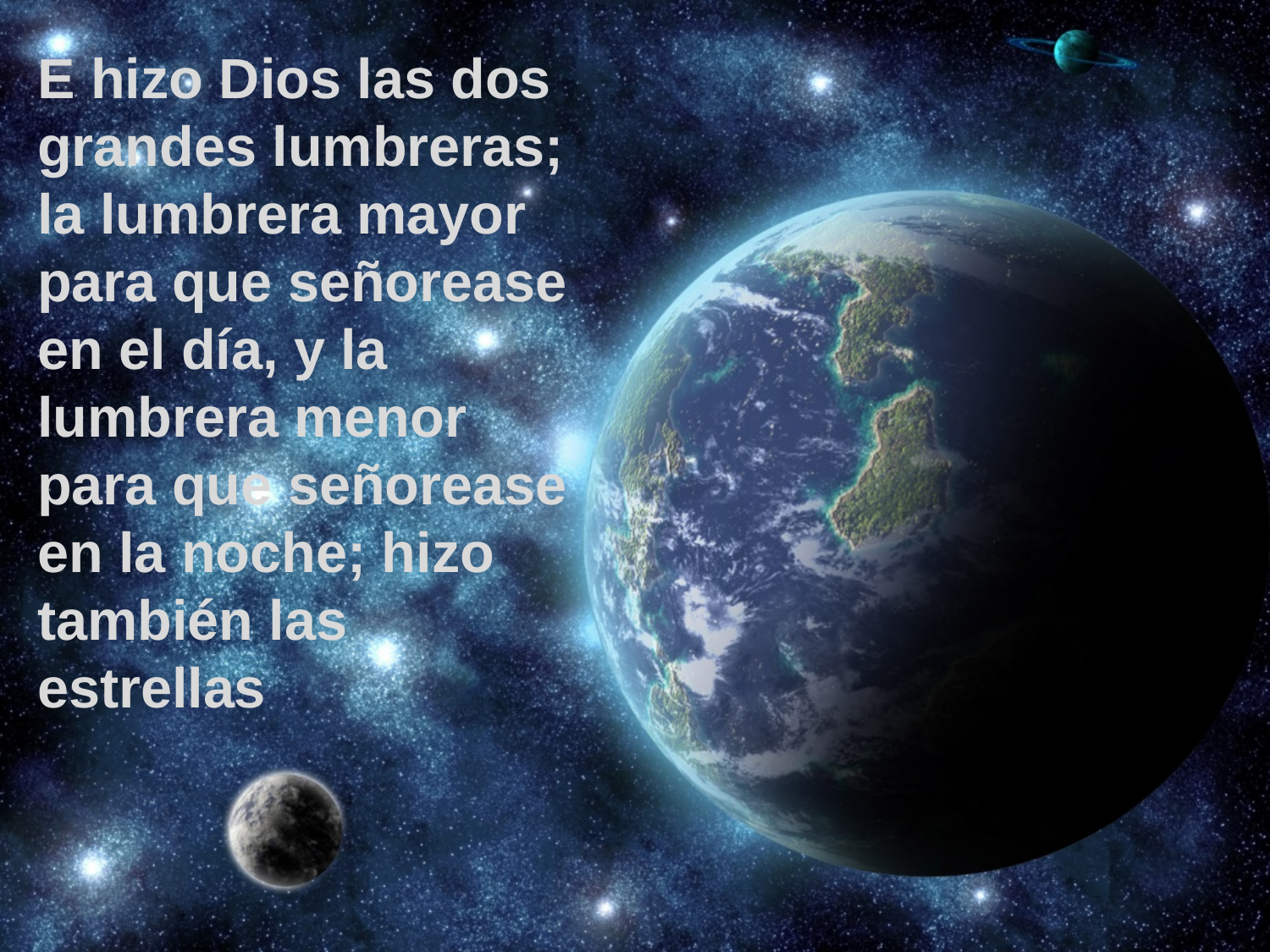

E hizo Dios las dos grandes lumbreras; la lumbrera mayor para que señorease en el día, y la lumbrera menor para que señorease en la noche; hizo también las estrellas